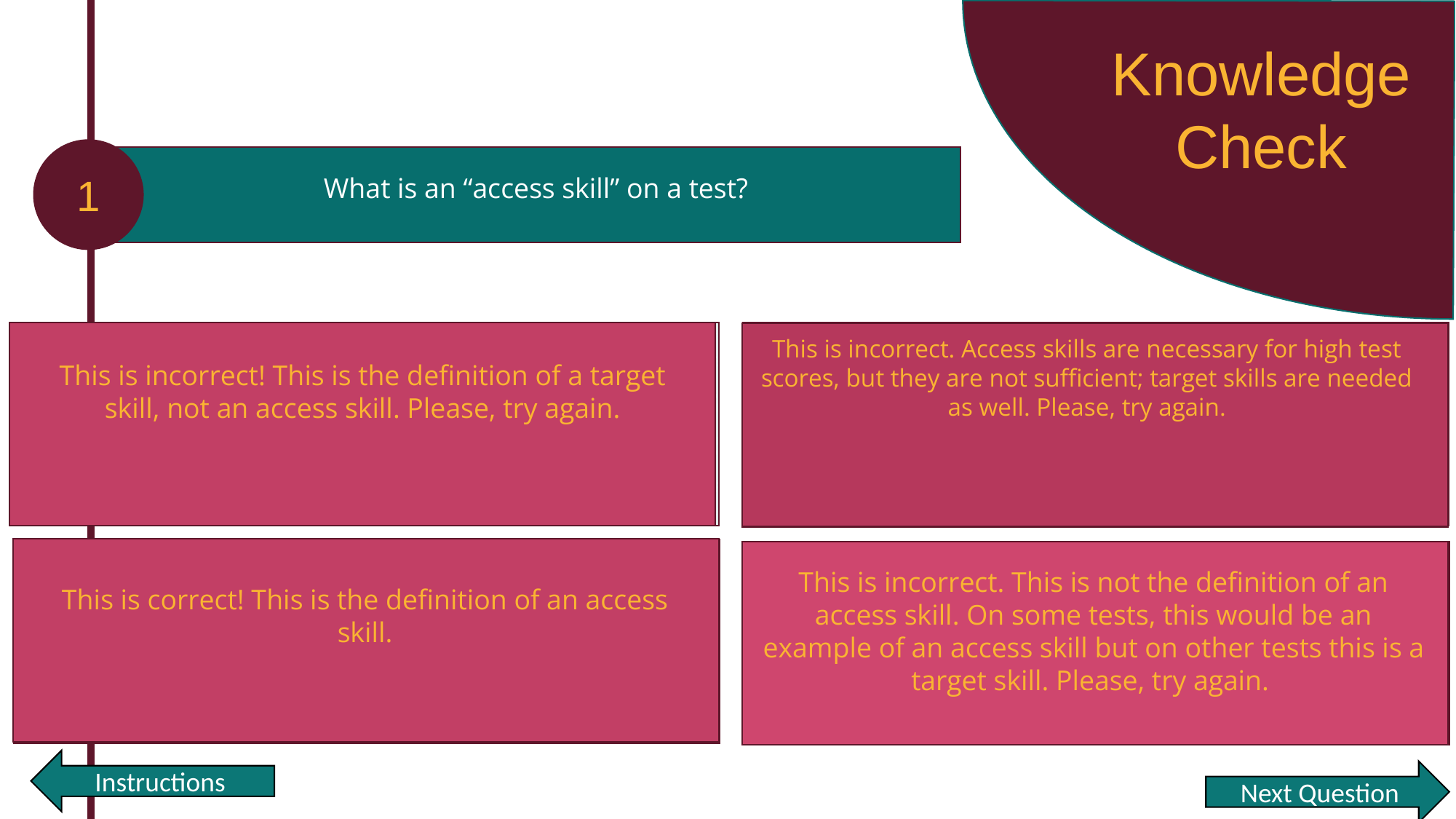

Knowledge Check
1

What is an “access skill” on a test?

This is incorrect! This is the definition of a target skill, not an access skill. Please, try again.

A skill that the test is designed to measure variability in.

A skill that is sufficient to yield a high score on the test.

This is incorrect. Access skills are necessary for high test scores, but they are not sufficient; target skills are needed as well. Please, try again.

This is correct! This is the definition of an access skill.

A skill needed to participate fully in the test, but which the test is not designed to measure.

This is incorrect. This is not the definition of an access skill. On some tests, this would be an example of an access skill but on other tests this is a target skill. Please, try again.

A skill that involves comprehension of written text.
Instructions
Next Question